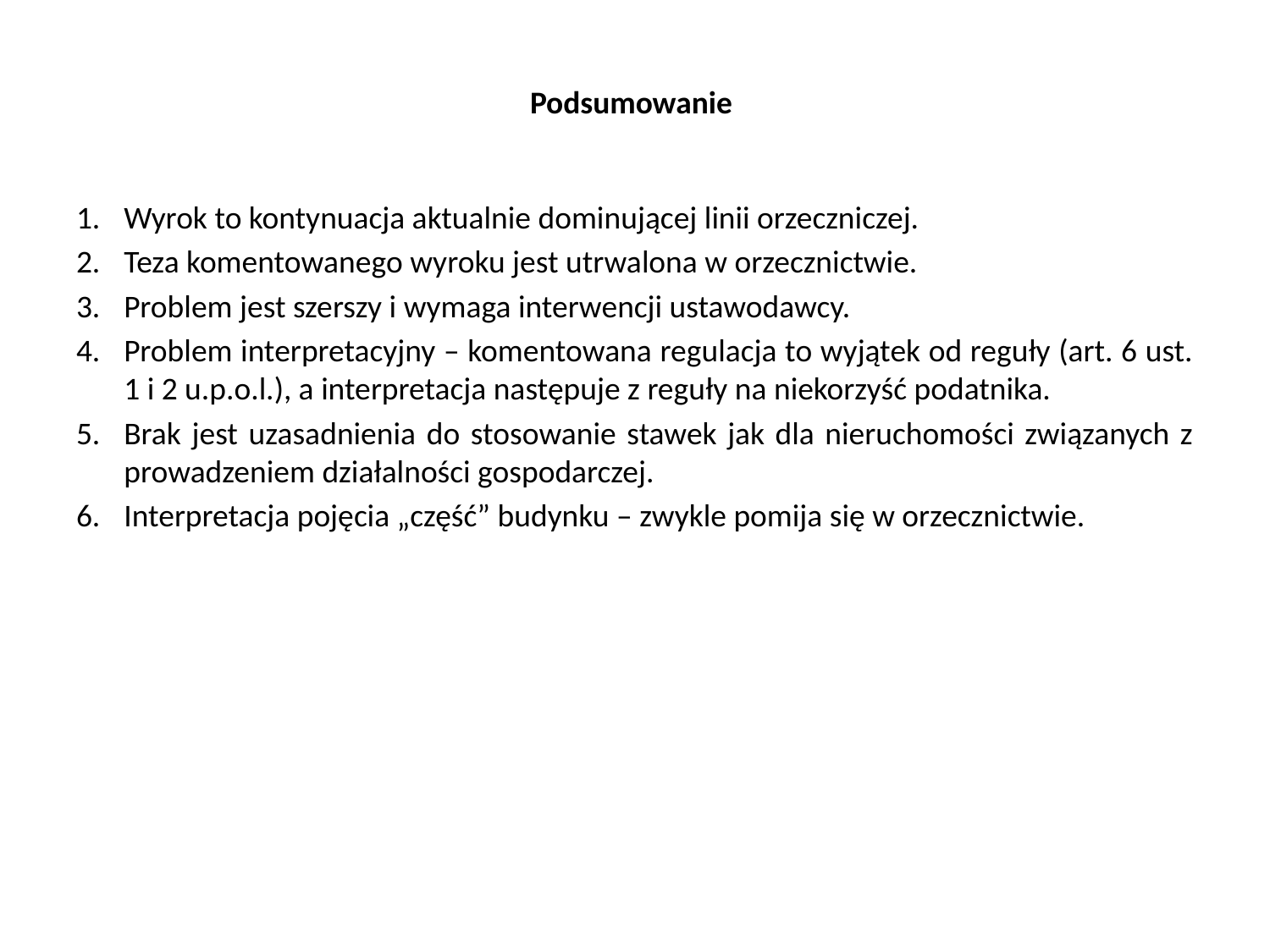

# Podsumowanie

Wyrok to kontynuacja aktualnie dominującej linii orzeczniczej.
Teza komentowanego wyroku jest utrwalona w orzecznictwie.
Problem jest szerszy i wymaga interwencji ustawodawcy.
Problem interpretacyjny – komentowana regulacja to wyjątek od reguły (art. 6 ust. 1 i 2 u.p.o.l.), a interpretacja następuje z reguły na niekorzyść podatnika.
Brak jest uzasadnienia do stosowanie stawek jak dla nieruchomości związanych z prowadzeniem działalności gospodarczej.
Interpretacja pojęcia „część” budynku – zwykle pomija się w orzecznictwie.